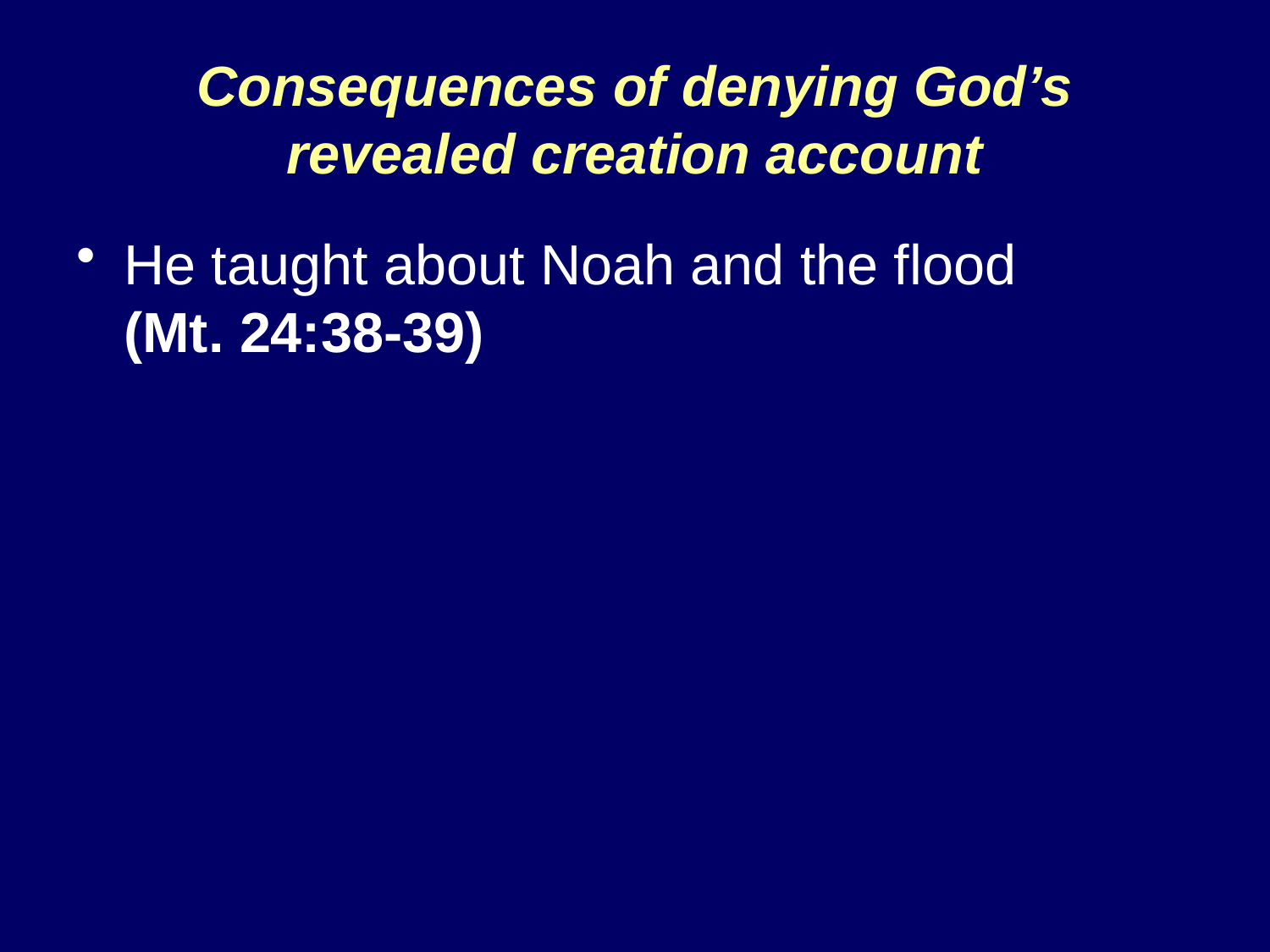

# Consequences of denying God’s revealed creation account
He taught about Noah and the flood
(Mt. 24:38-39)